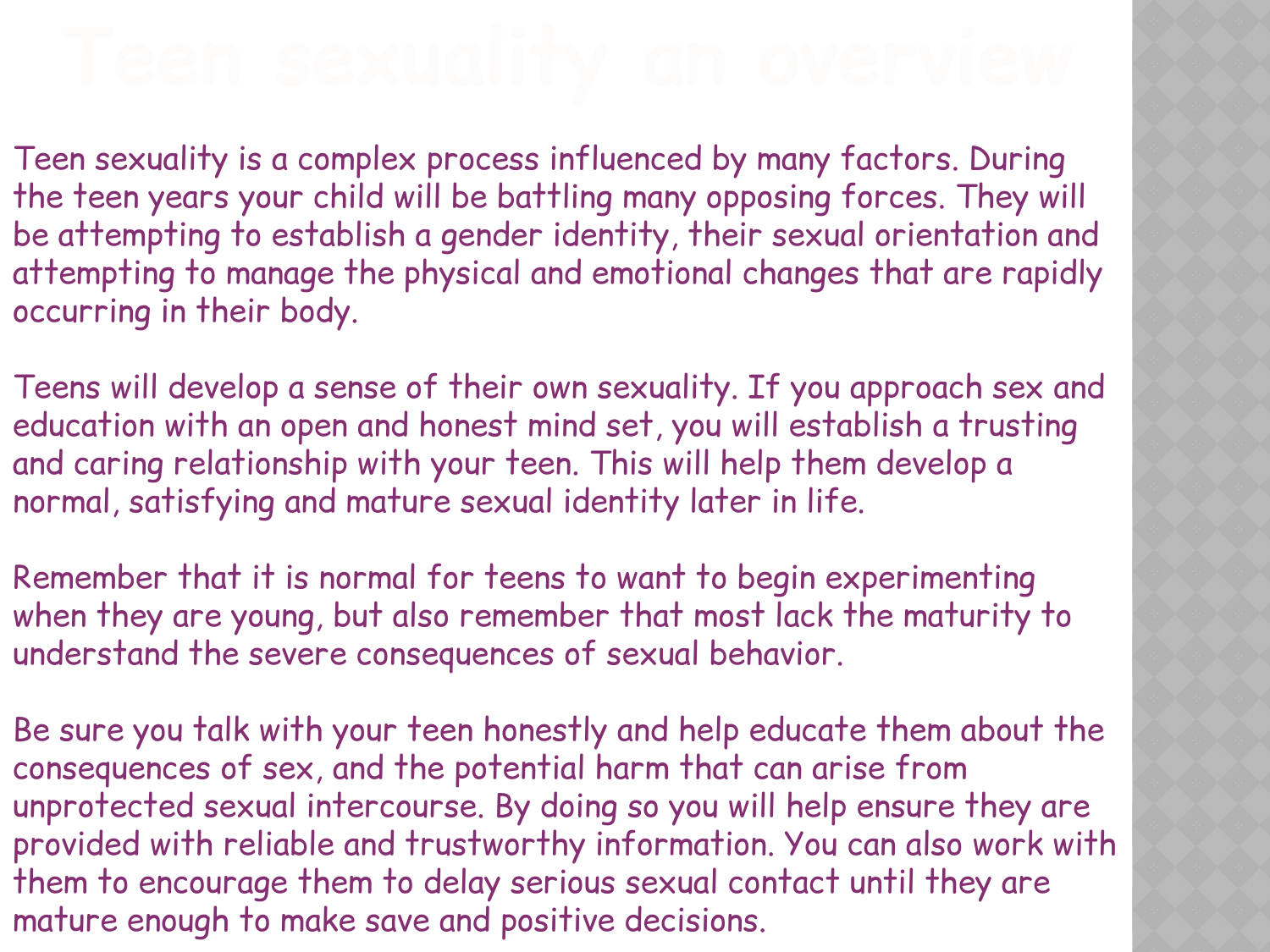

Teen sexuality an overview
Teen sexuality is a complex process influenced by many factors. During the teen years your child will be battling many opposing forces. They will be attempting to establish a gender identity, their sexual orientation and attempting to manage the physical and emotional changes that are rapidly occurring in their body.  
 
Teens will develop a sense of their own sexuality. If you approach sex and education with an open and honest mind set, you will establish a trusting and caring relationship with your teen. This will help them develop a normal, satisfying and mature sexual identity later in life.  
 
Remember that it is normal for teens to want to begin experimenting when they are young, but also remember that most lack the maturity to understand the severe consequences of sexual behavior.  
 
Be sure you talk with your teen honestly and help educate them about the consequences of sex, and the potential harm that can arise from unprotected sexual intercourse. By doing so you will help ensure they are provided with reliable and trustworthy information. You can also work with them to encourage them to delay serious sexual contact until they are mature enough to make save and positive decisions.